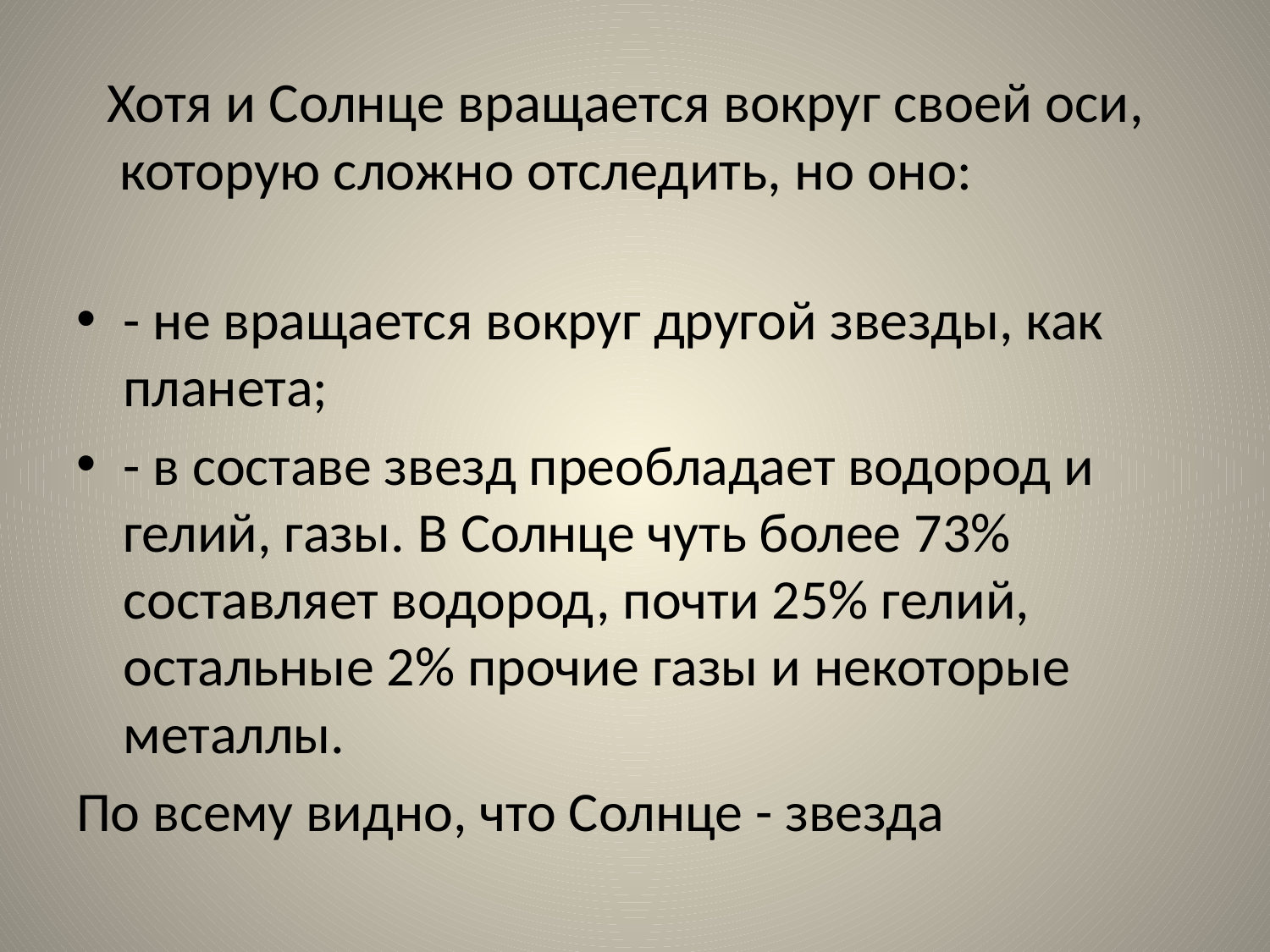

Хотя и Солнце вращается вокруг своей оси,
 которую сложно отследить, но оно:

- не вращается вокруг другой звезды, как планета;
- в составе звезд преобладает водород и гелий, газы. В Солнце чуть более 73% составляет водород, почти 25% гелий, остальные 2% прочие газы и некоторые металлы.
По всему видно, что Солнце - звезда